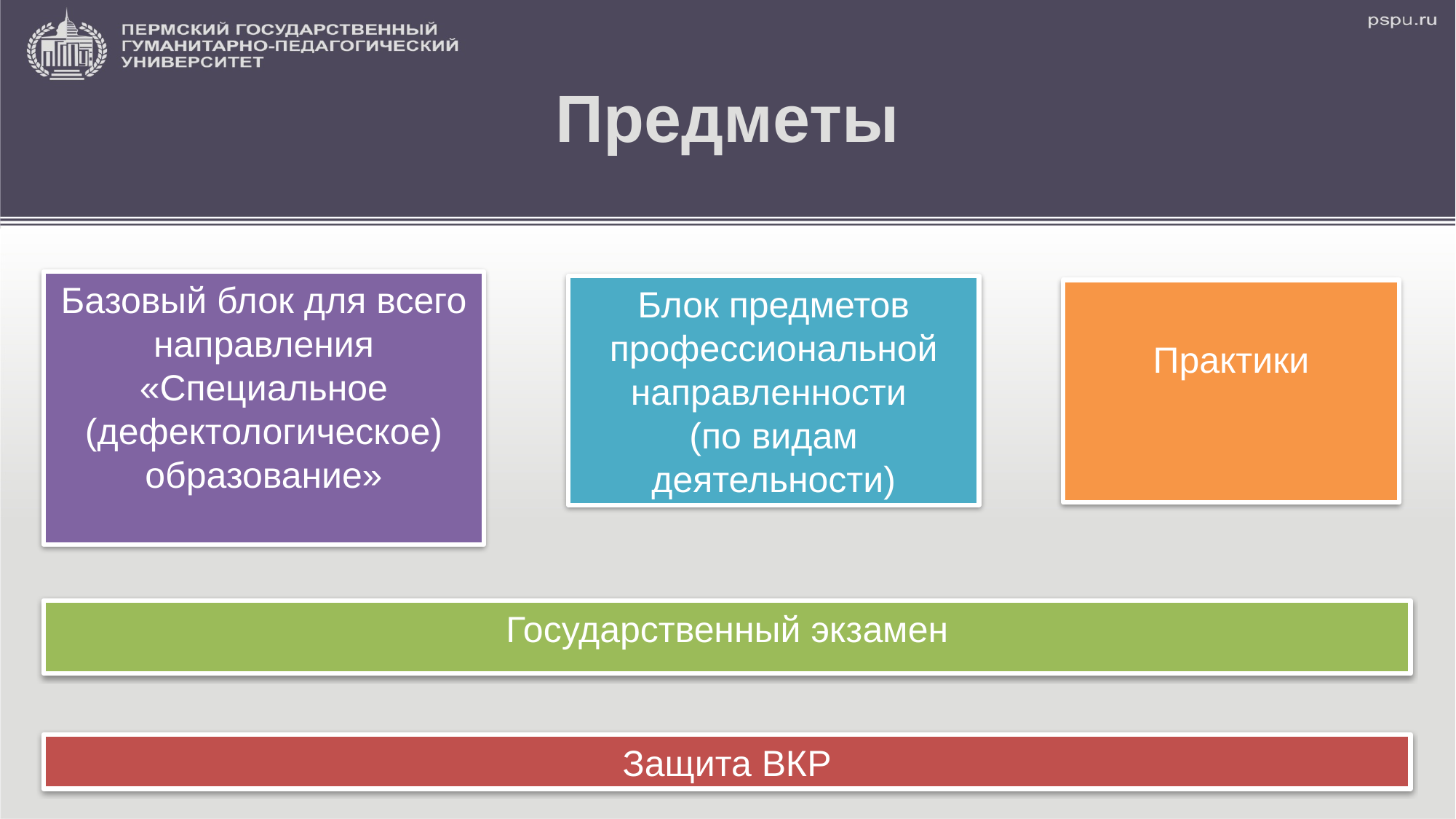

# Предметы
Базовый блок для всего направления «Специальное (дефектологическое) образование»

Блок предметов профессиональной направленности
(по видам деятельности)

Практики
Государственный экзамен
Защита ВКР